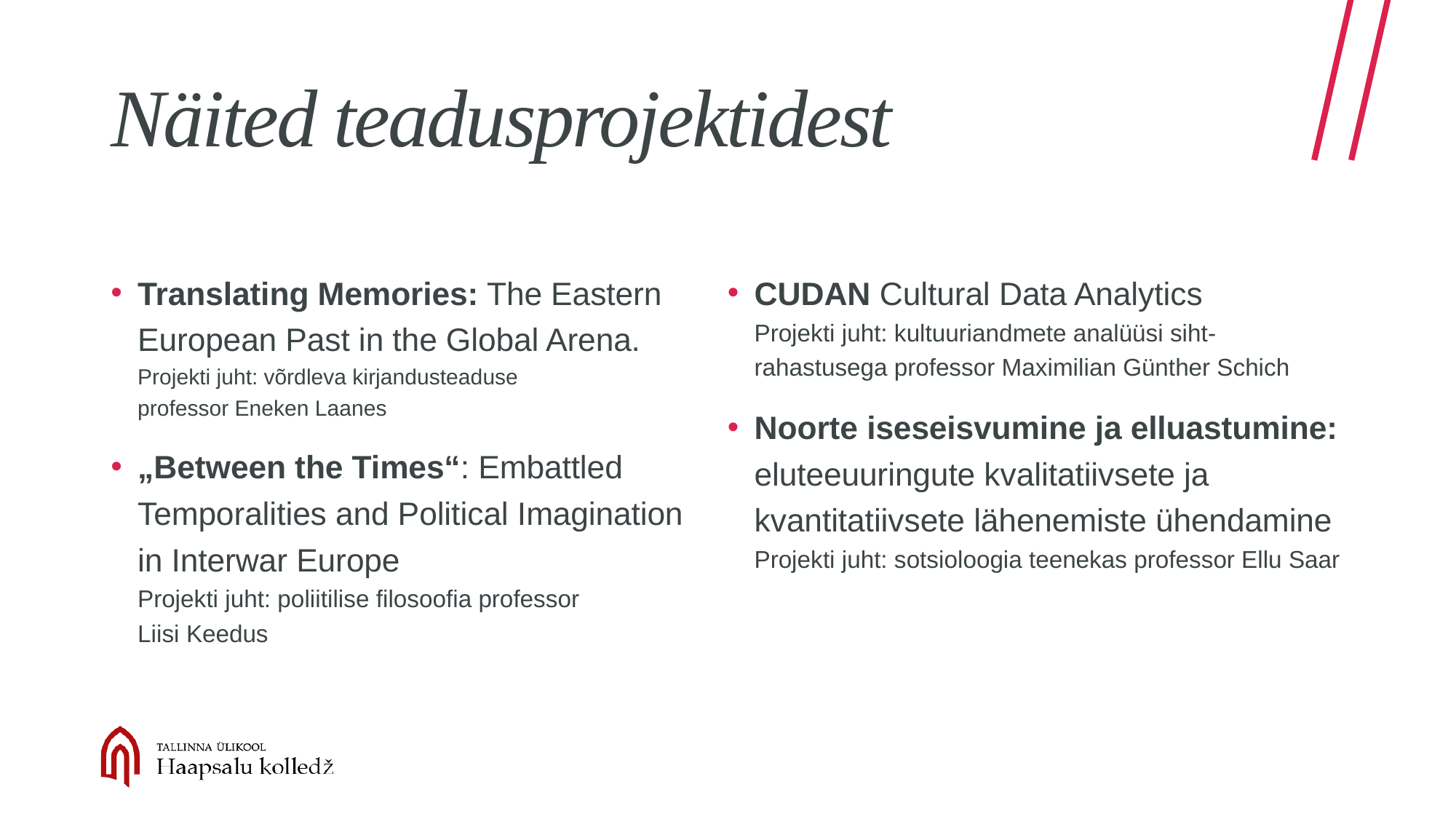

# Näited teadusprojektidest
Translating Memories: The Eastern European Past in the Global Arena.
Projekti juht: võrdleva kirjandusteaduse
professor Eneken Laanes
„Between the Times“: Embattled Temporalities and Political Imagination
in Interwar Europe
Projekti juht: poliitilise filosoofia professor
Liisi Keedus
CUDAN Cultural Data Analytics
Projekti juht: kultuuriandmete analüüsi siht-rahastusega professor Maximilian Günther Schich
Noorte iseseisvumine ja elluastumine: eluteeuuringute kvalitatiivsete ja kvantitatiivsete lähenemiste ühendamine
Projekti juht: sotsioloogia teenekas professor Ellu Saar